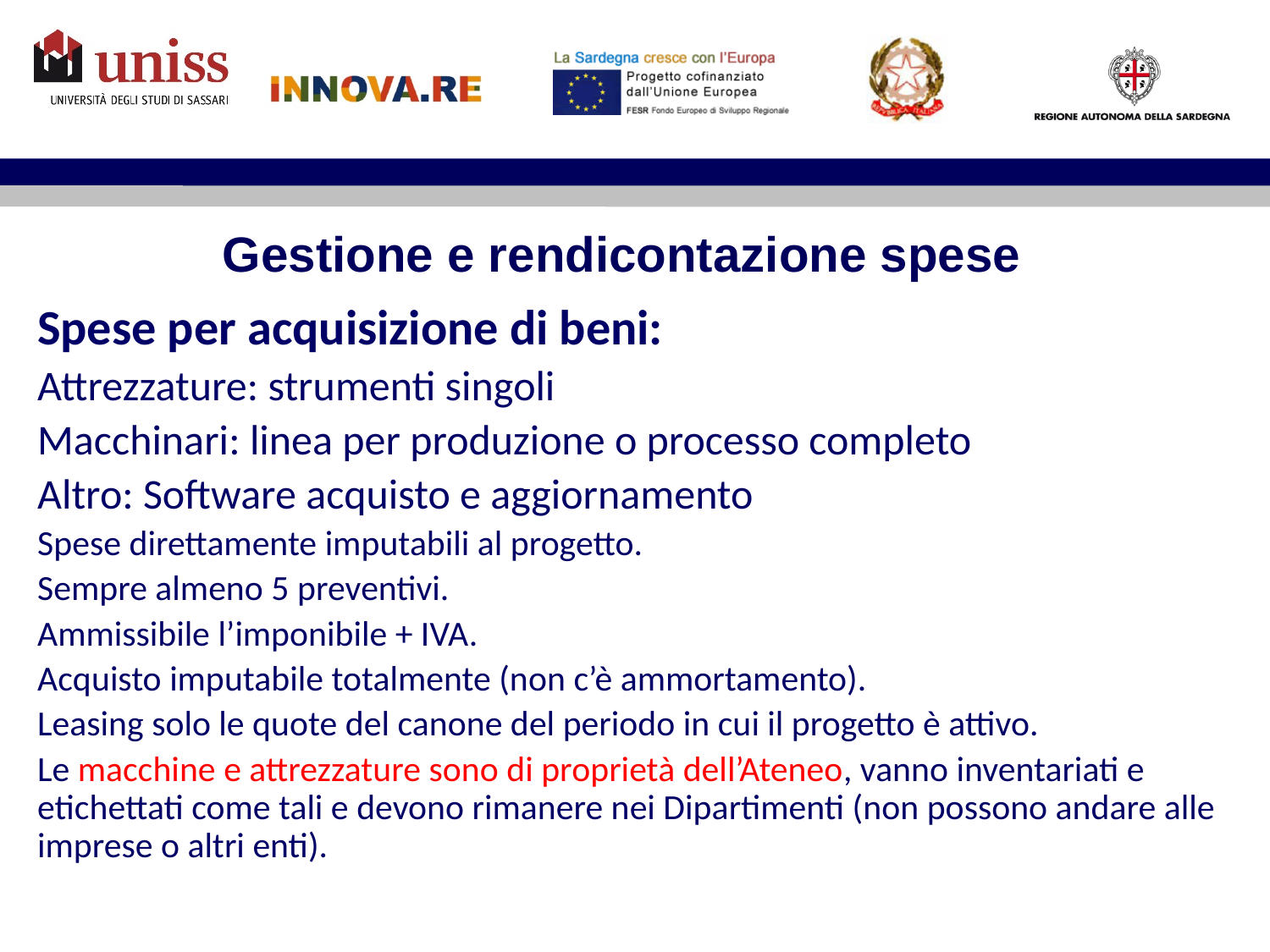

Gestione e rendicontazione spese
Spese per acquisizione di beni:
Attrezzature: strumenti singoli
Macchinari: linea per produzione o processo completo
Altro: Software acquisto e aggiornamento
Spese direttamente imputabili al progetto.
Sempre almeno 5 preventivi.
Ammissibile l’imponibile + IVA.
Acquisto imputabile totalmente (non c’è ammortamento).
Leasing solo le quote del canone del periodo in cui il progetto è attivo.
Le macchine e attrezzature sono di proprietà dell’Ateneo, vanno inventariati e etichettati come tali e devono rimanere nei Dipartimenti (non possono andare alle imprese o altri enti).